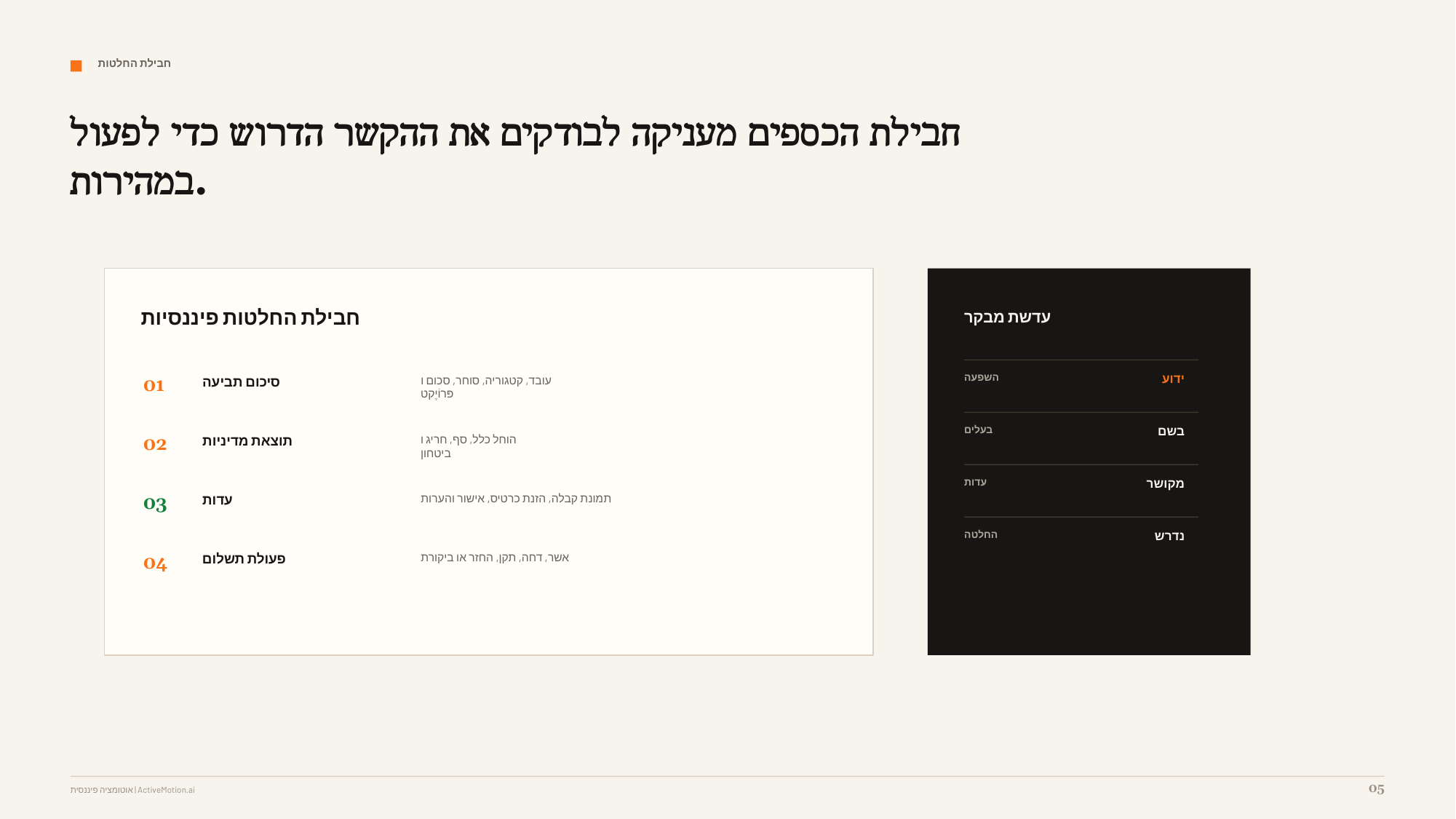

חבילת החלטות

חבילת הכספים מעניקה לבודקים את ההקשר הדרוש כדי לפעול במהירות.

חבילת החלטות פיננסיות
עדשת מבקר

השפעה
ידוע
01
סיכום תביעה
עובד, קטגוריה, סוחר, סכום ו
פּרוֹיֶקט

בעלים
בשם
02
תוצאת מדיניות
הוחל כלל, סף, חריג ו
ביטחון

עדות
מקושר
03
עדות
תמונת קבלה, הזנת כרטיס, אישור והערות

החלטה
נדרש
04
פעולת תשלום
אשר, דחה, תקן, החזר או ביקורת

05
אוטומציה פיננסית | ActiveMotion.ai